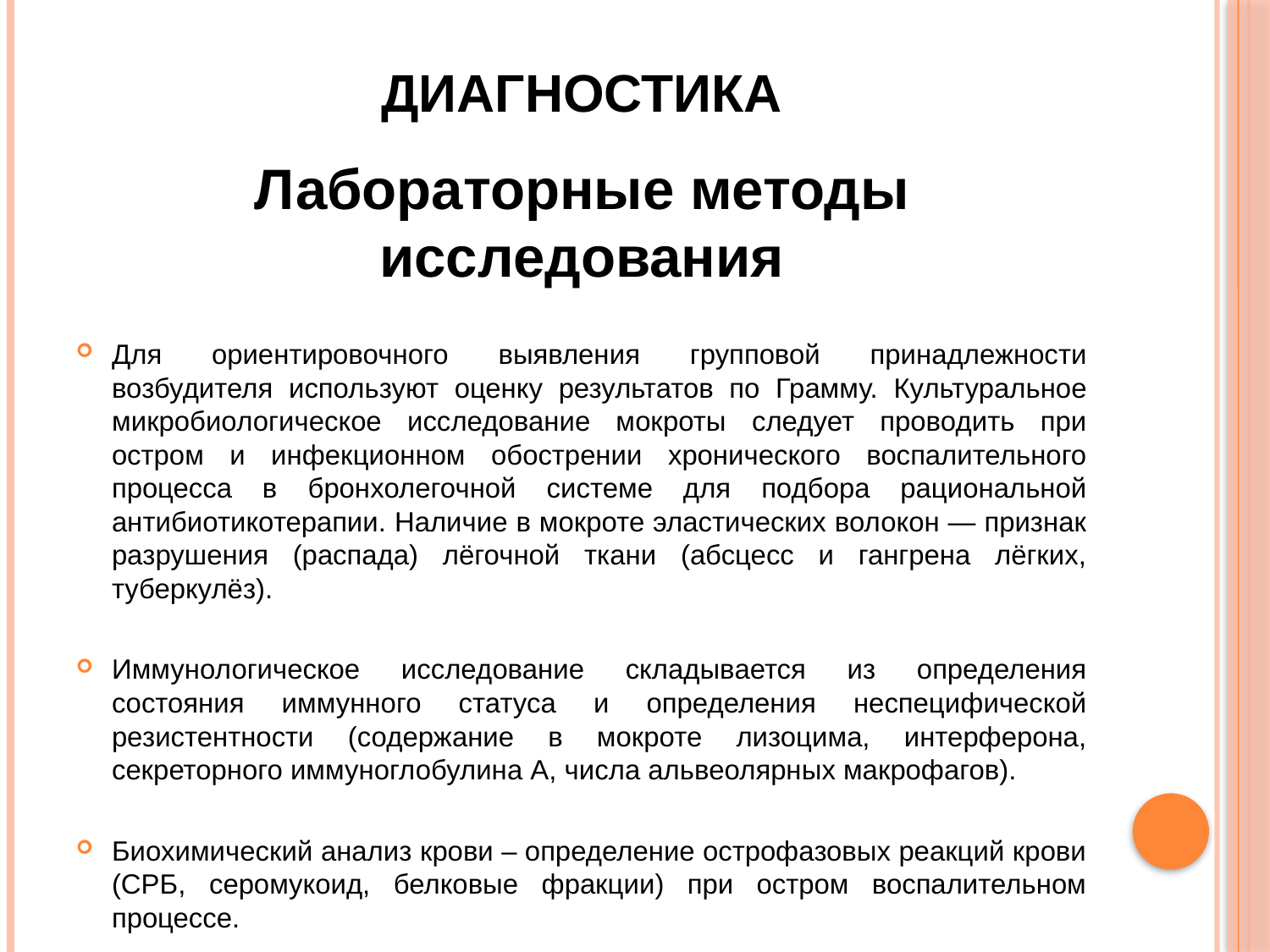

# Диагностика
Лабораторные методы исследования

Для ориентировочного выявления групповой принадлежности возбудителя используют оценку результатов по Грамму. Культуральное микробиологическое исследование мокроты следует проводить при остром и инфекционном обострении хронического воспалительного процесса в бронхолегочной системе для подбора рациональной антибиотикотерапии. Наличие в мокроте эластических волокон — признак разрушения (распада) лёгочной ткани (абсцесс и гангрена лёгких, туберкулёз).

Иммунологическое исследование складывается из определения состояния иммунного статуса и определения неспецифической резистентности (содержание в мокроте лизоцима, интерферона, секреторного иммуноглобулина А, числа альвеолярных макрофагов).

Биохимический анализ крови – определение острофазовых реакций крови (СРБ, серомукоид, белковые фракции) при остром воспалительном процессе.